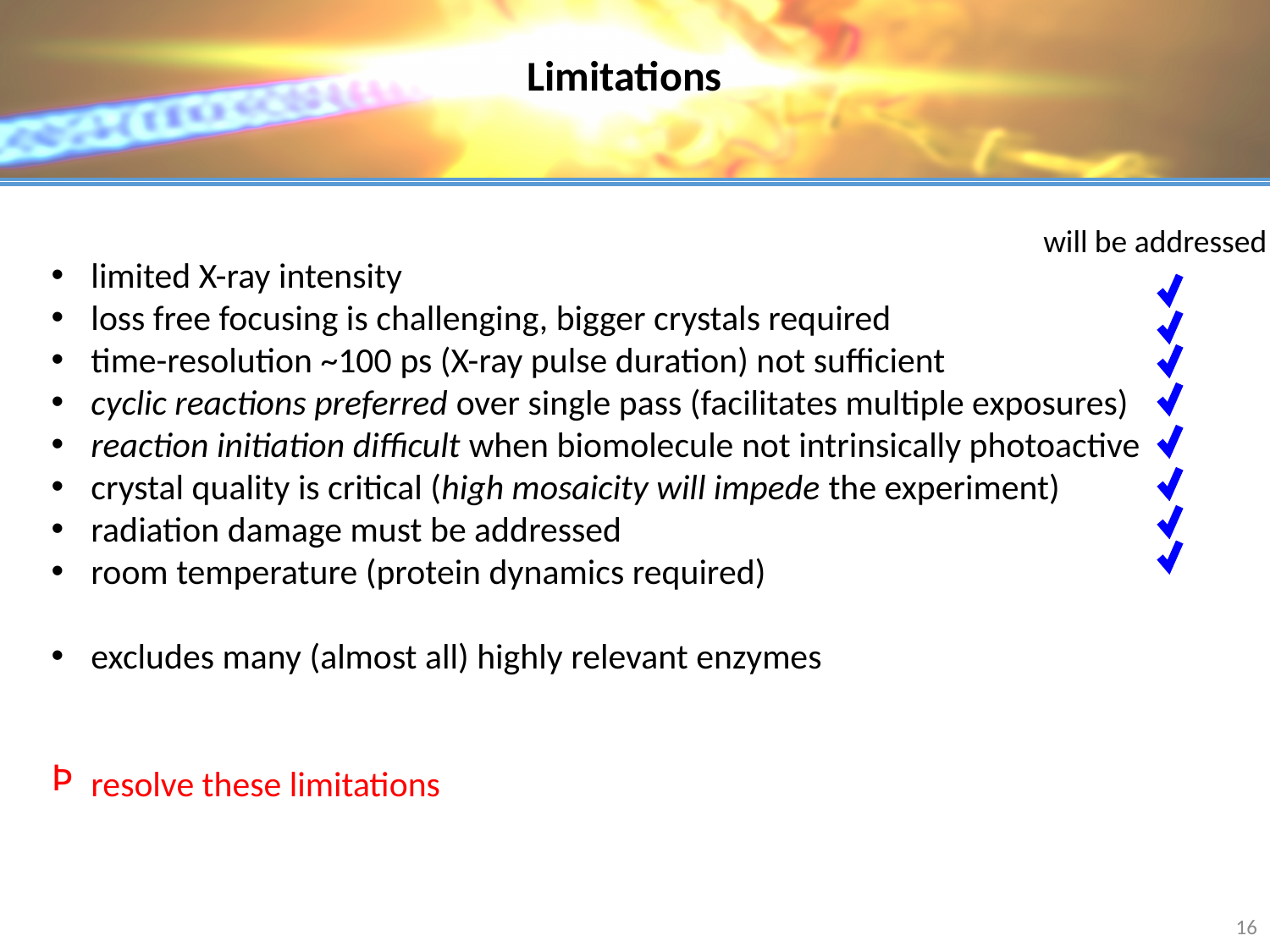

Limitations
will be addressed

limited X-ray intensity
loss free focusing is challenging, bigger crystals required
time-resolution ~100 ps (X-ray pulse duration) not sufficient
cyclic reactions preferred over single pass (facilitates multiple exposures)
reaction initiation difficult when biomolecule not intrinsically photoactive
crystal quality is critical (high mosaicity will impede the experiment)
radiation damage must be addressed
room temperature (protein dynamics required)

excludes many (almost all) highly relevant enzymes

resolve these limitations
16